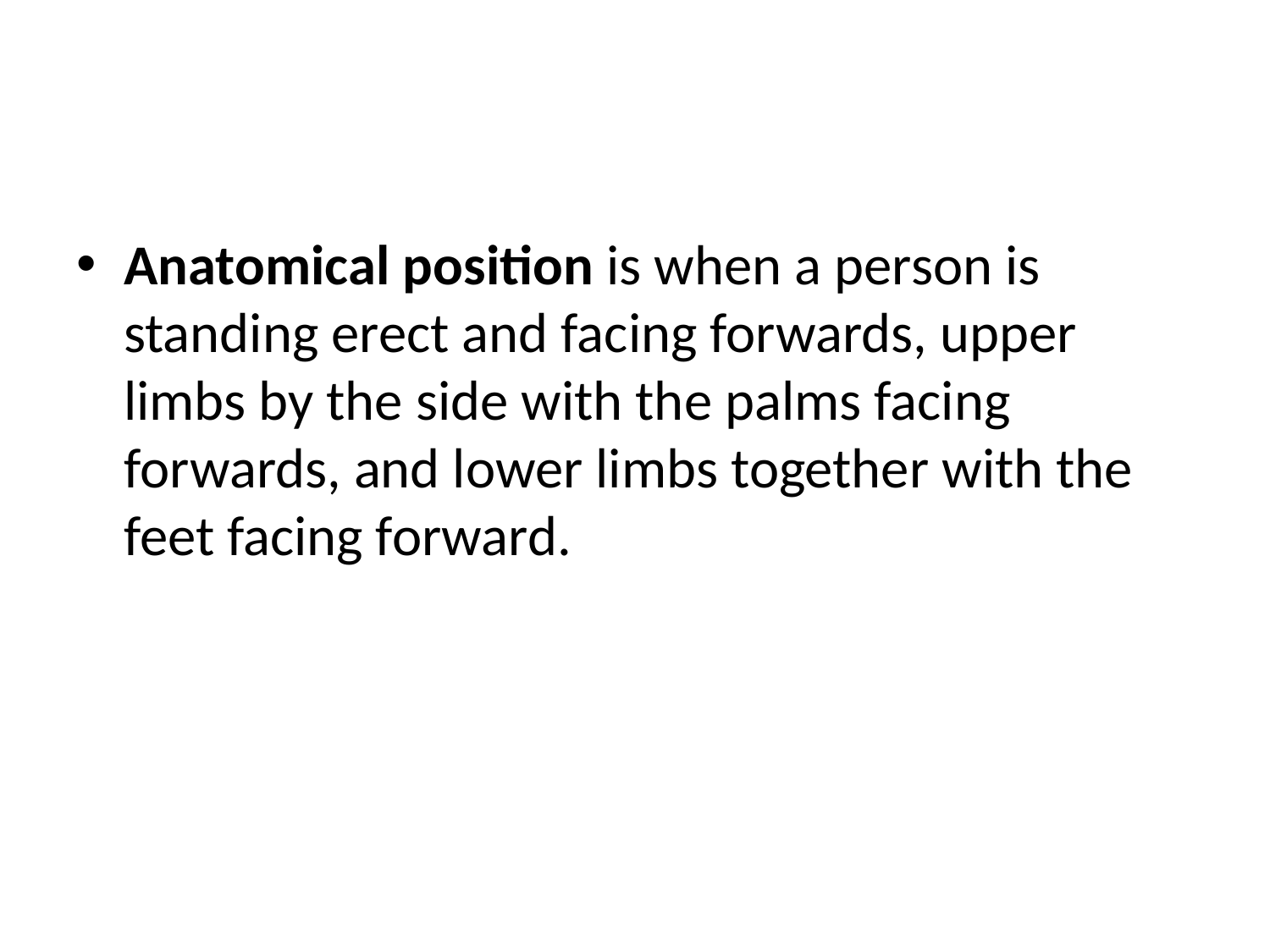

#
Anatomical position is when a person is standing erect and facing forwards, upper limbs by the side with the palms facing forwards, and lower limbs together with the feet facing forward.